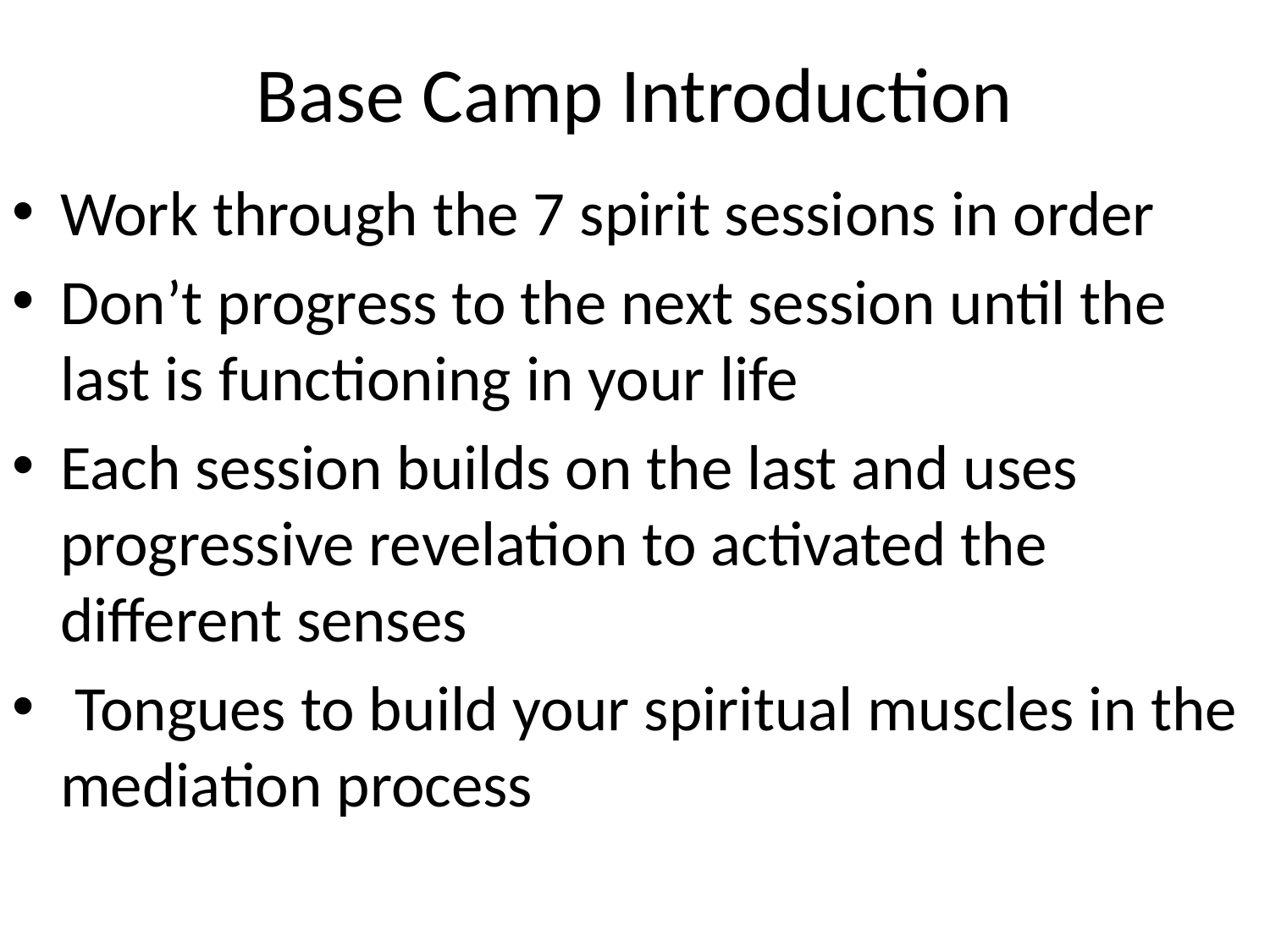

# Base Camp Introduction
Work through the 7 spirit sessions in order
Don’t progress to the next session until the last is functioning in your life
Each session builds on the last and uses progressive revelation to activated the different senses
 Tongues to build your spiritual muscles in the mediation process